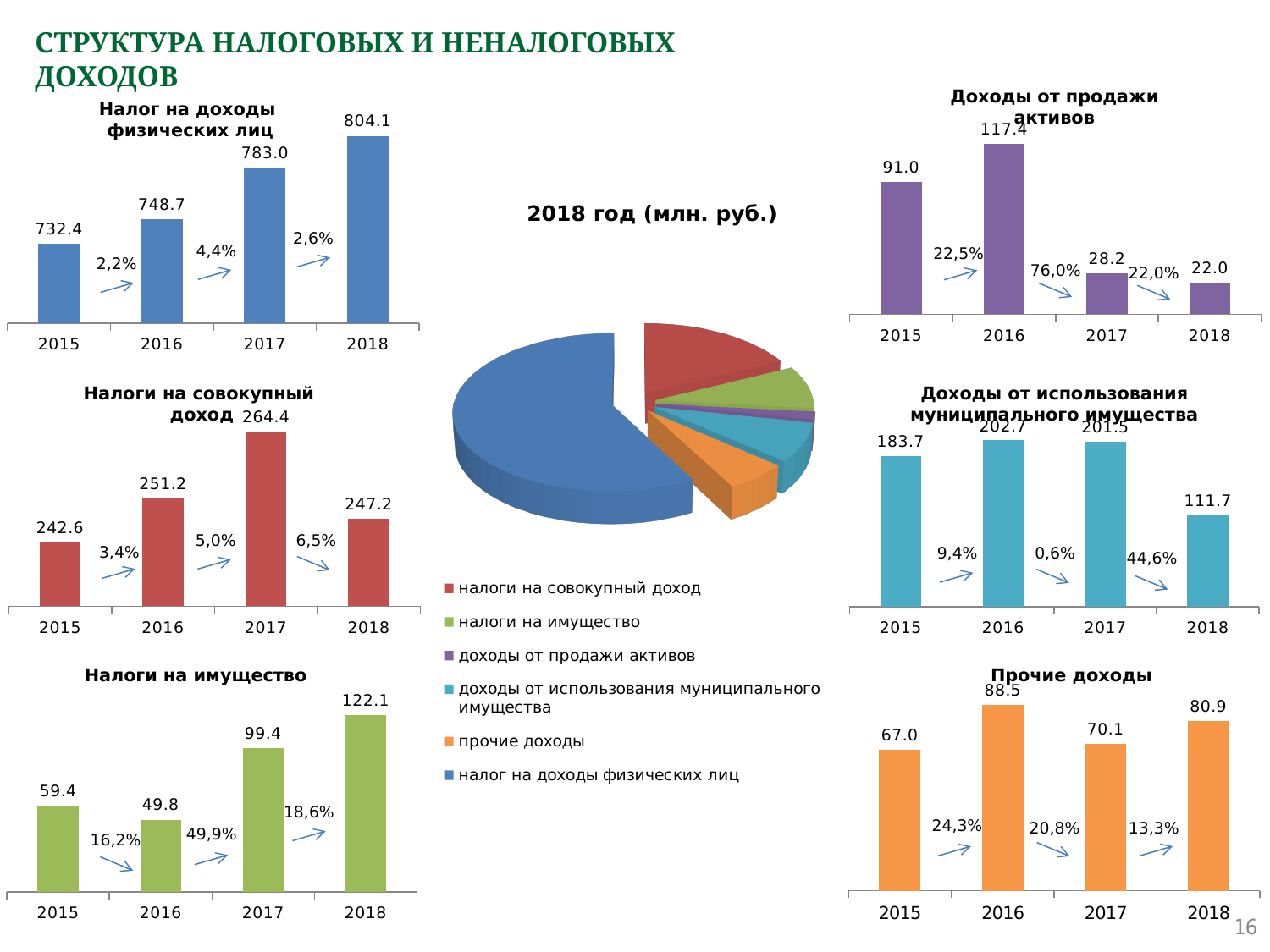

# СТРУКТУРА НАЛОГОВЫХ И НЕНАЛОГОВЫХ ДОХОДОВ
Доходы от продажи
активов
Налог на доходы
физических лиц

### Chart

| Category | Ряд 1 |
|---|---|
| 2015 | 91.0 |
| 2016 | 117.4 |
| 2017 | 28.2 |
| 2018 | 22.0 |

### Chart

| Category | Ряд 1 |
|---|---|
| 2015 | 732.4 |
| 2016 | 748.7 |
| 2017 | 783.0 |
| 2018 | 804.1 |
2018 год (млн. руб.)

[unsupported chart]

2,6%
4,4%
22,5%
2,2%
76,0%
22,0%
Налоги на совокупный
доход
Доходы от использования
муниципального имущества

### Chart

| Category | Ряд 1 |
|---|---|
| 2015 | 183.7 |
| 2016 | 202.7 |
| 2017 | 201.5 |
| 2018 | 111.7 |

### Chart

| Category | Ряд 1 |
|---|---|
| 2015 | 242.6 |
| 2016 | 251.2 |
| 2017 | 264.4 |
| 2018 | 247.2 |
6,5%
5,0%
3,4%
0,6%
9,4%
44,6%
Налоги на имущество
Прочие доходы

### Chart

| Category | Ряд 1 |
|---|---|
| 2015 | 67.0 |
| 2016 | 88.5 |
| 2017 | 70.1 |
| 2018 | 80.9 |

### Chart

| Category | Ряд 1 |
|---|---|
| 2015 | 59.4 |
| 2016 | 49.8 |
| 2017 | 99.4 |
| 2018 | 122.1 |
18,6%
24,3%
20,8%
13,3%
49,9%
16,2%
16